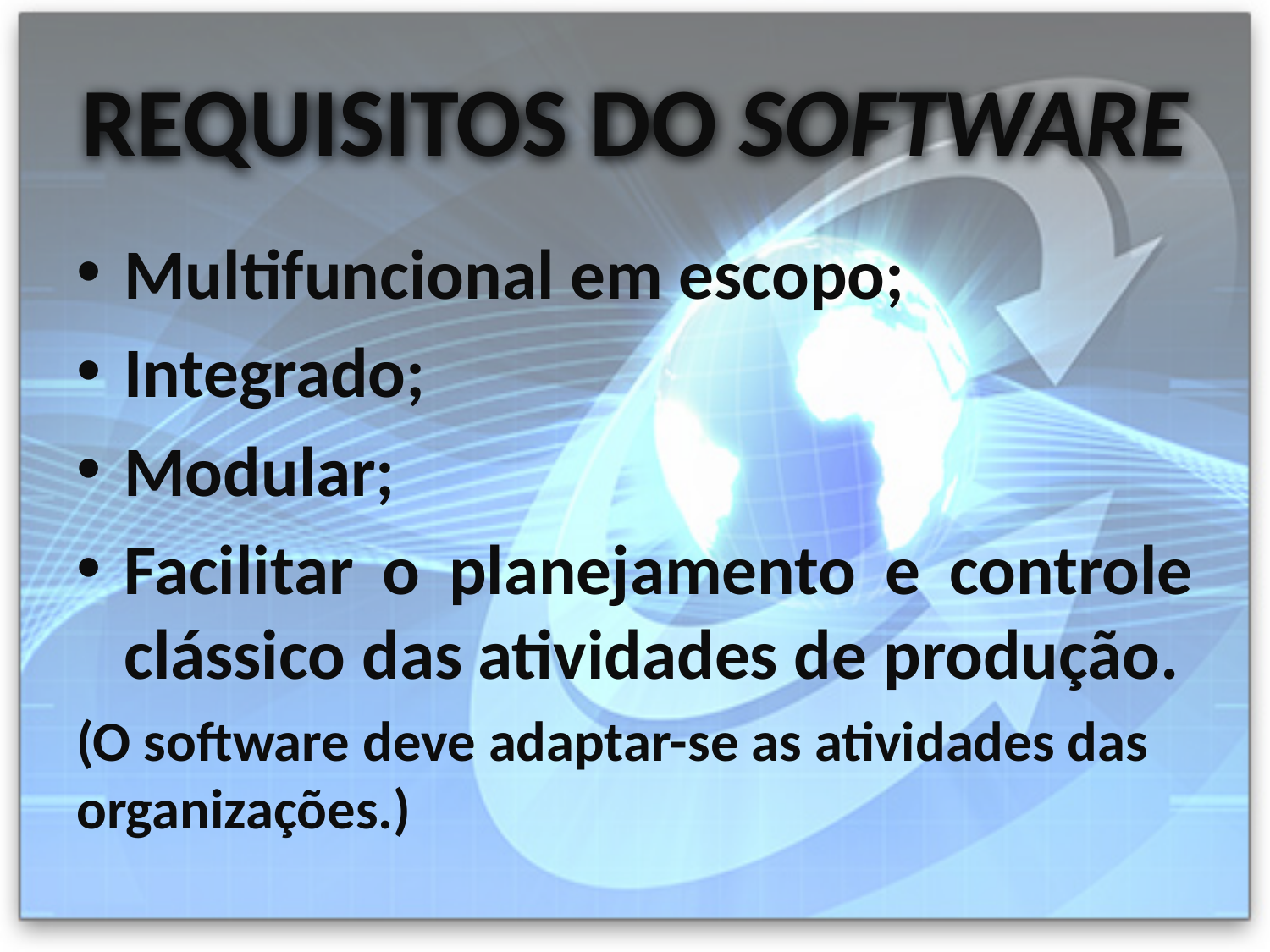

# REQUISITOS DO SOFTWARE
Multifuncional em escopo;
Integrado;
Modular;
Facilitar o planejamento e controle clássico das atividades de produção.
(O software deve adaptar-se as atividades das organizações.)